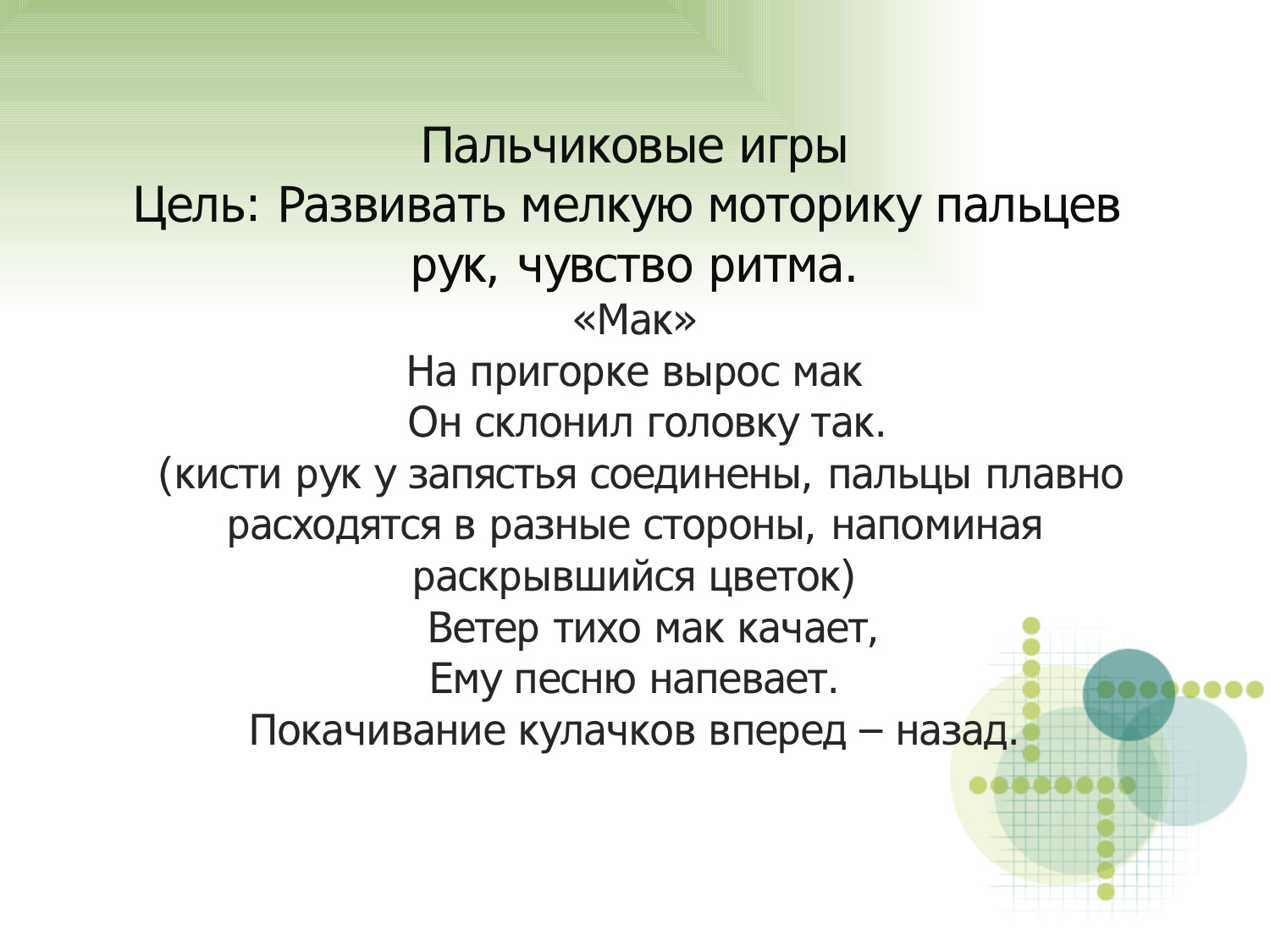

# Пальчиковые игры Цель: Развивать мелкую моторику пальцев рук, чувство ритма. «Мак» На пригорке вырос мак Он склонил головку так. (кисти рук у запястья соединены, пальцы плавно расходятся в разные стороны, напоминая раскрывшийся цветок) Ветер тихо мак качает, Ему песню напевает. Покачивание кулачков вперед – назад.